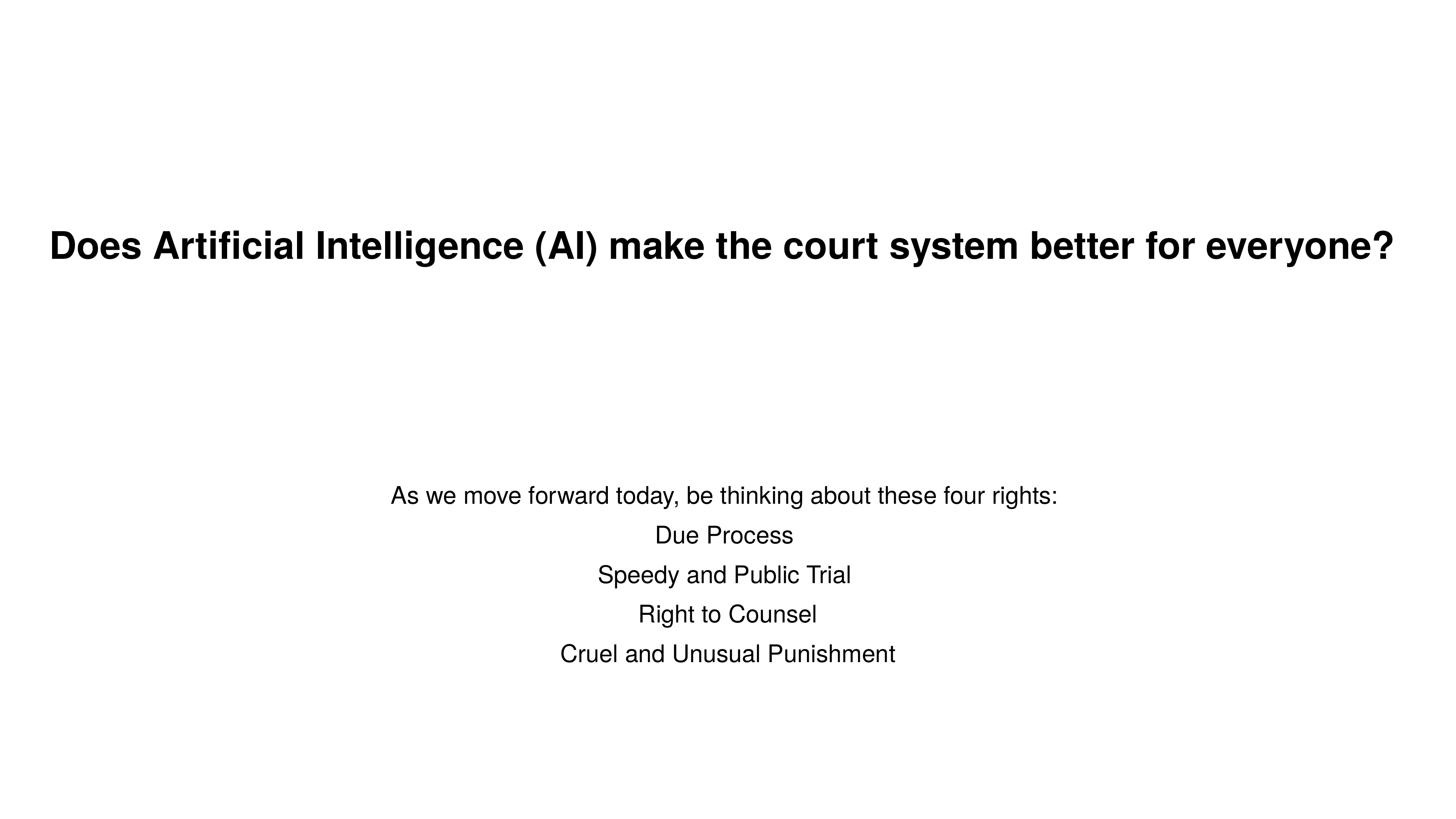

Does Artificial Intelligence (AI) make the court system better for everyone?
As we move forward today, be thinking about these four rights:
Due Process
Speedy and Public Trial
Right to Counsel
Cruel and Unusual Punishment